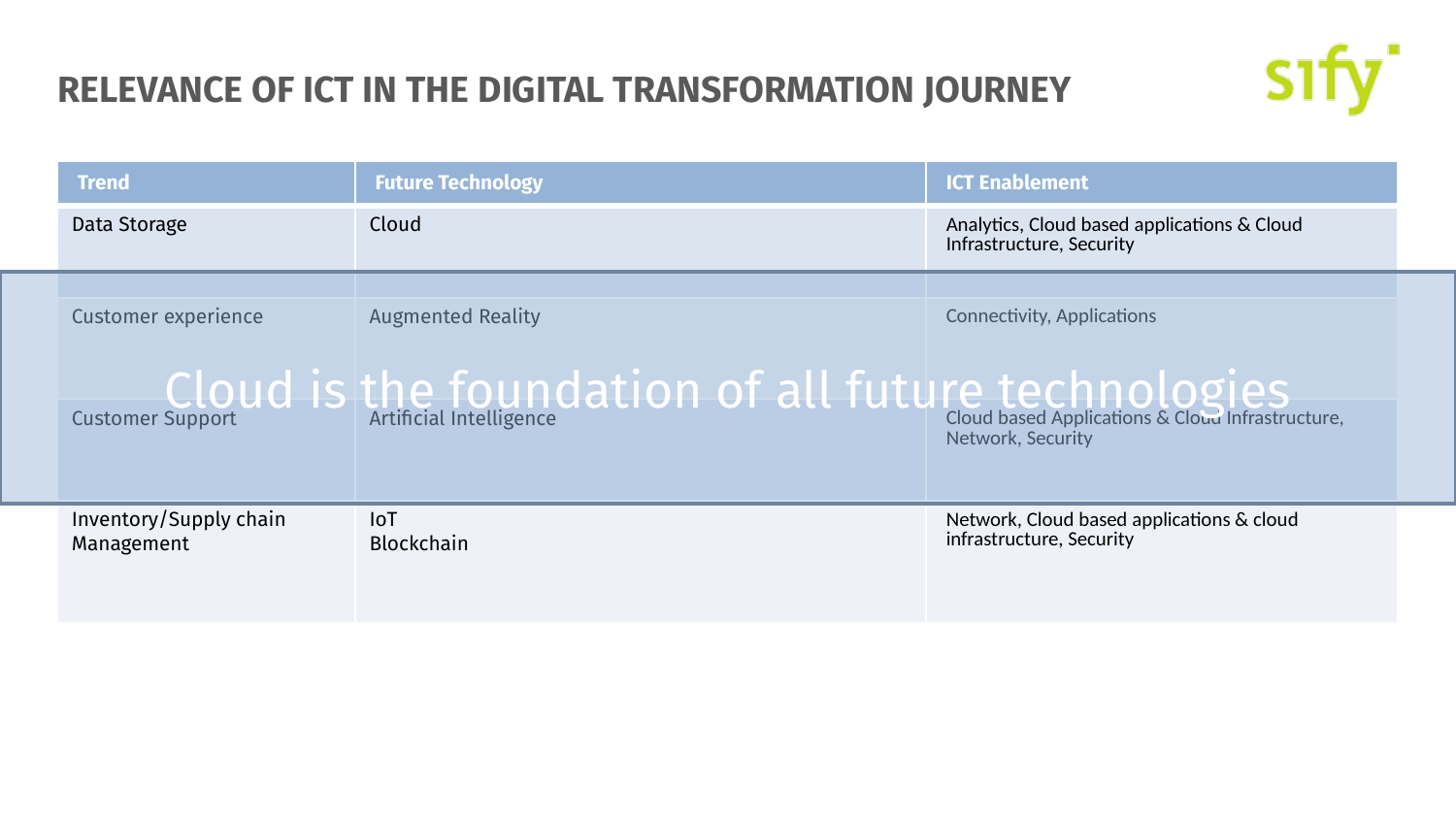

# Relevance of ict in the digital transformation journey
| Trend | Future Technology | ICT Enablement |
| --- | --- | --- |
| Data Storage | Cloud | Analytics, Cloud based applications & Cloud Infrastructure, Security |
| Customer experience | Augmented Reality | Connectivity, Applications |
| Customer Support | Artificial Intelligence | Cloud based Applications & Cloud Infrastructure, Network, Security |
| Inventory/Supply chain Management | IoT Blockchain | Network, Cloud based applications & cloud infrastructure, Security |
Cloud is the foundation of all future technologies